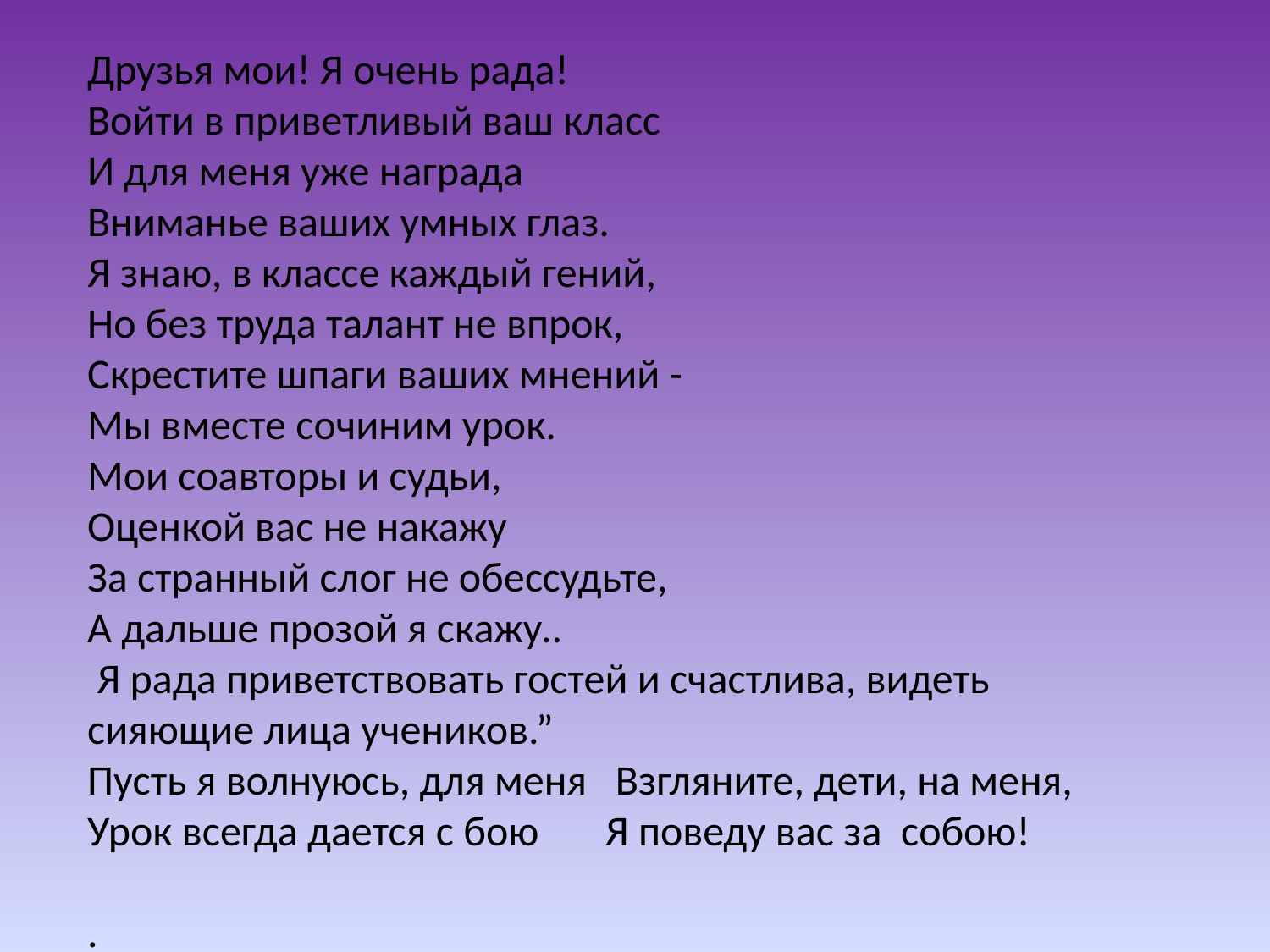

Друзья мои! Я очень рада!
Войти в приветливый ваш класс
И для меня уже награда
Вниманье ваших умных глаз.
Я знаю, в классе каждый гений,
Но без труда талант не впрок,
Скрестите шпаги ваших мнений -
Мы вместе сочиним урок.
Мои соавторы и судьи,
Оценкой вас не накажу
За странный слог не обессудьте,
А дальше прозой я скажу..
 Я рада приветствовать гостей и счастлива, видеть сияющие лица учеников.”
Пусть я волнуюсь, для меня   Взгляните, дети, на меня,
Урок всегда дается с бою       Я поведу вас за  собою!
.